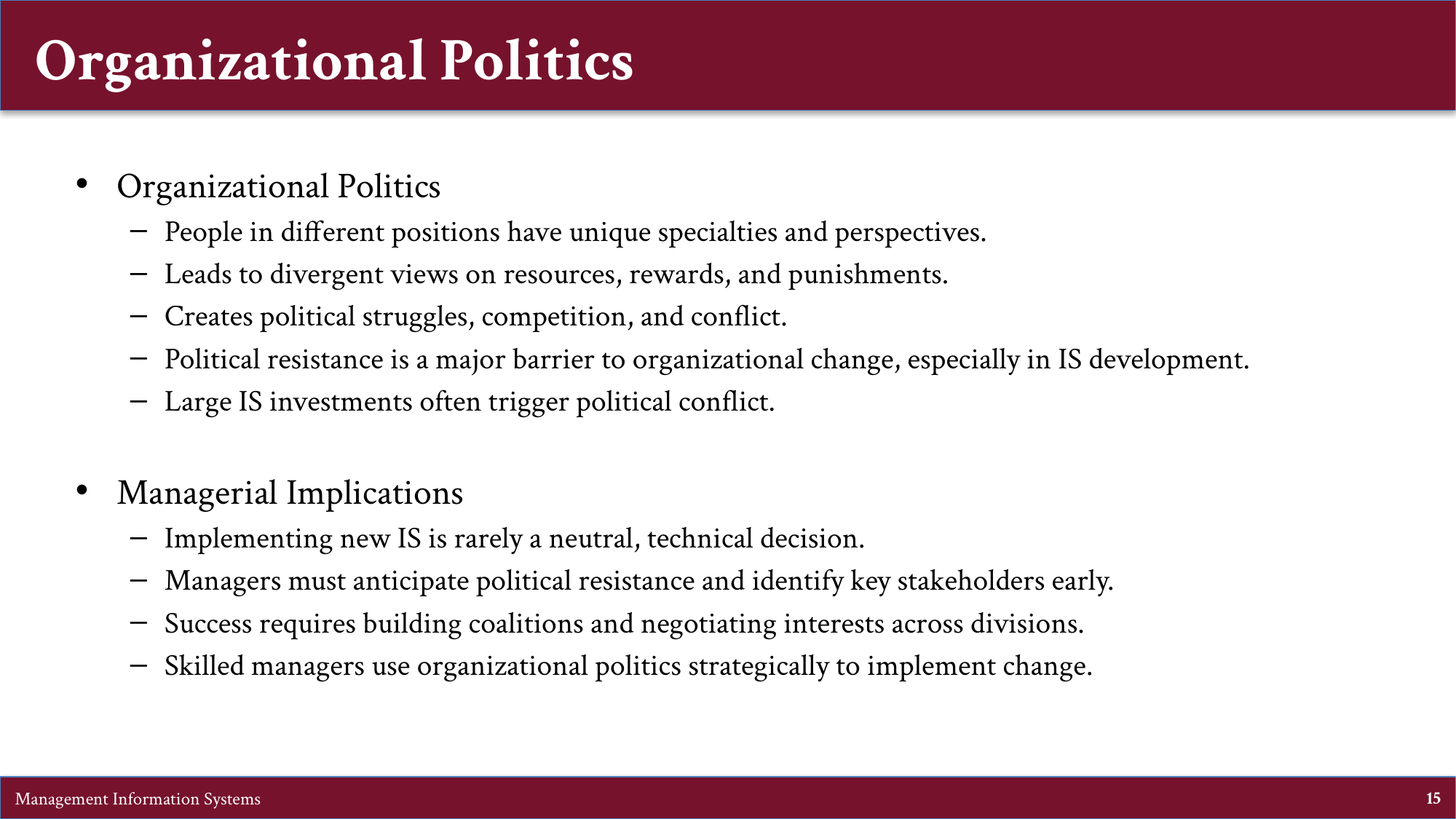

# Organizational Politics
Organizational Politics
People in different positions have unique specialties and perspectives.
Leads to divergent views on resources, rewards, and punishments.
Creates political struggles, competition, and conflict.
Political resistance is a major barrier to organizational change, especially in IS development.
Large IS investments often trigger political conflict.

Managerial Implications
Implementing new IS is rarely a neutral, technical decision.
Managers must anticipate political resistance and identify key stakeholders early.
Success requires building coalitions and negotiating interests across divisions.
Skilled managers use organizational politics strategically to implement change.

 Management Information Systems
15